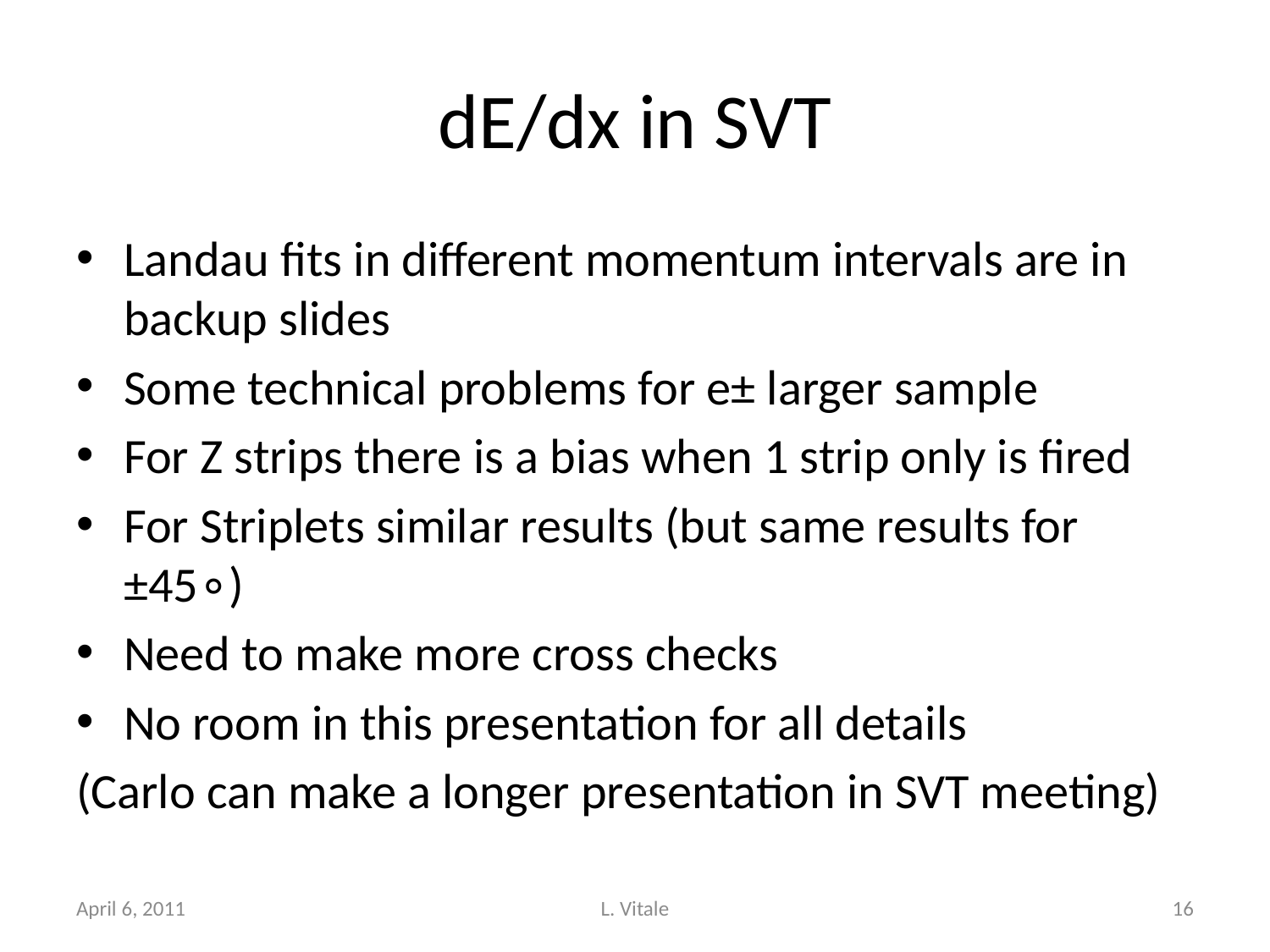

# dE/dx in SVT
Landau fits in different momentum intervals are in backup slides
Some technical problems for e± larger sample
For Z strips there is a bias when 1 strip only is fired
For Striplets similar results (but same results for ±45∘)
Need to make more cross checks
No room in this presentation for all details
(Carlo can make a longer presentation in SVT meeting)

April 6, 2011
L. Vitale
16